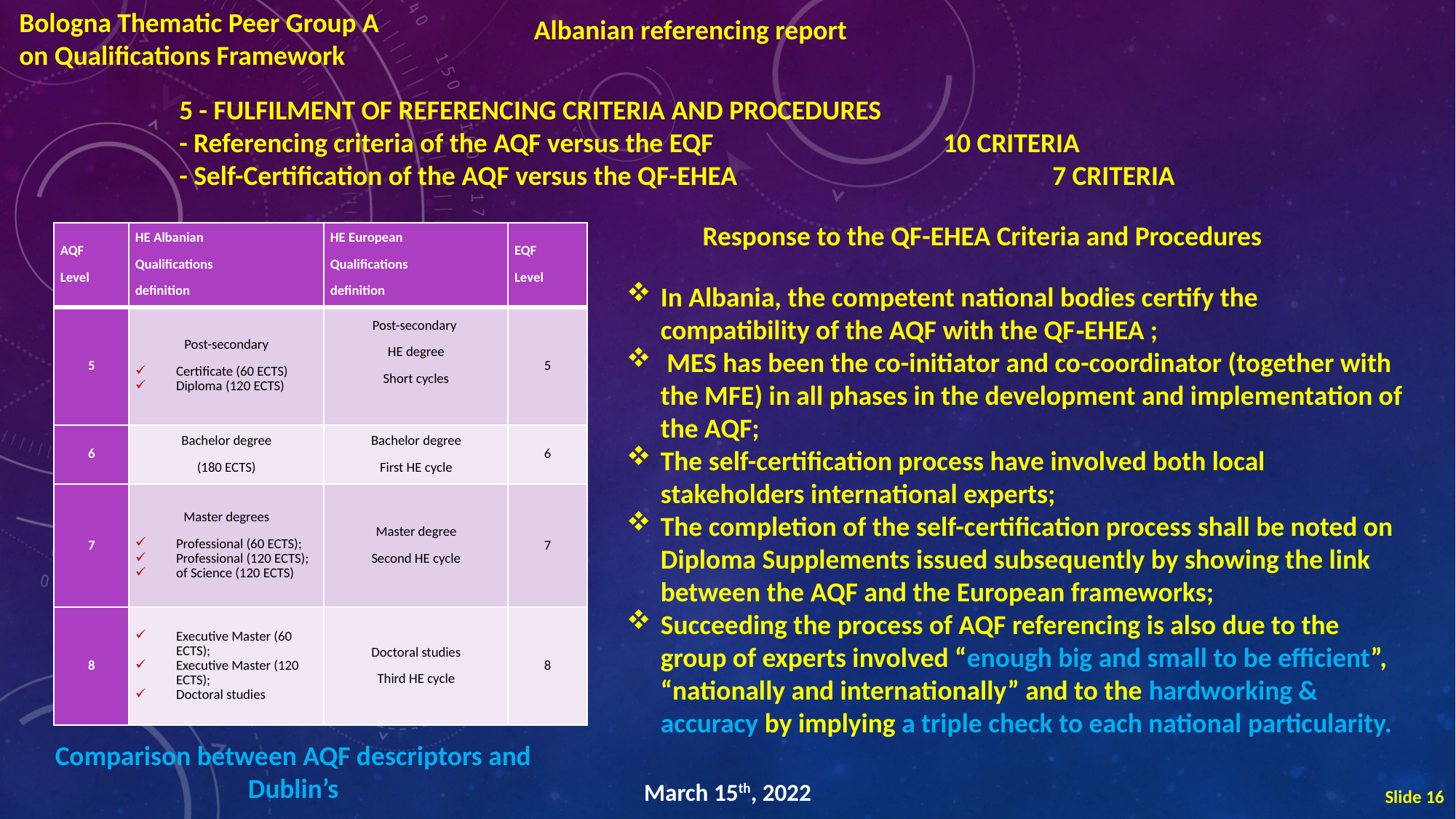

Bologna Thematic Peer Group A
on Qualifications Framework
Albanian referencing report
5 - FULFILMENT OF REFERENCING CRITERIA AND PROCEDURES
- Referencing criteria of the AQF versus the EQF	   	10 CRITERIA
- Self-Certification of the AQF versus the QF-EHEA 			7 CRITERIA
Response to the QF-EHEA Criteria and Procedures
| AQF Level | HE Albanian Qualifications definition | HE European Qualifications definition | EQF Level |
| --- | --- | --- | --- |
| 5 | Post-secondary Certificate (60 ECTS) Diploma (120 ECTS) | Post-secondary HE degree Short cycles | 5 |
| 6 | Bachelor degree (180 ECTS) | Bachelor degree First HE cycle | 6 |
| 7 | Master degrees Professional (60 ECTS); Professional (120 ECTS); of Science (120 ECTS) | Master degree Second HE cycle | 7 |
| 8 | Executive Master (60 ECTS); Executive Master (120 ECTS); Doctoral studies | Doctoral studies Third HE cycle | 8 |
In Albania, the competent national bodies certify the compatibility of the AQF with the QF‐EHEA ;
 MES has been the co-initiator and co-coordinator (together with the MFE) in all phases in the development and implementation of the AQF;
The self-certification process have involved both local stakeholders international experts;
The completion of the self-certification process shall be noted on Diploma Supplements issued subsequently by showing the link between the AQF and the European frameworks;
Succeeding the process of AQF referencing is also due to the group of experts involved “enough big and small to be efficient”, “nationally and internationally” and to the hardworking & accuracy by implying a triple check to each national particularity.

Comparison between AQF descriptors and Dublin’s
March 15th, 2022
Slide 16